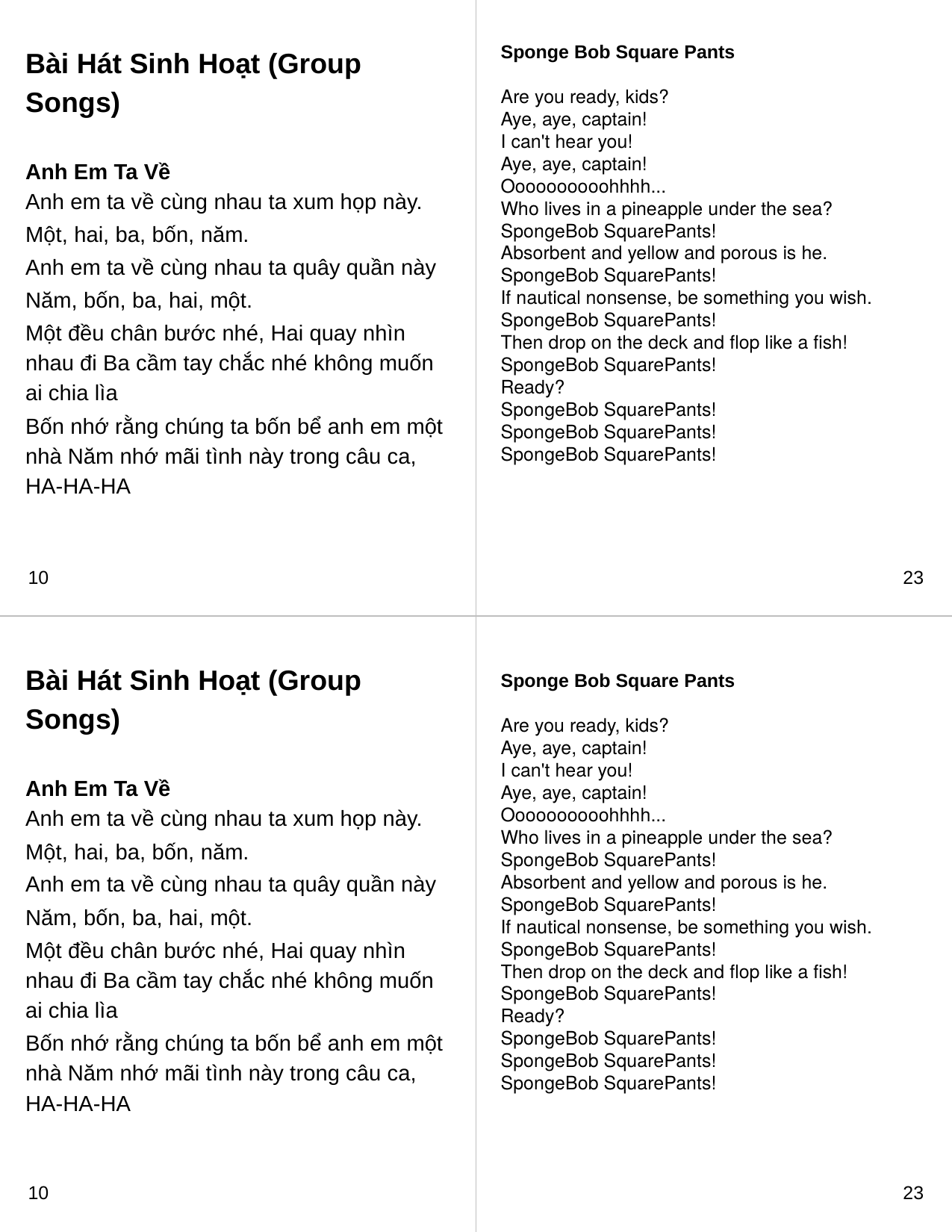

Sponge Bob Square Pants
Are you ready, kids?
Aye, aye, captain!
I can't hear you!
Aye, aye, captain!
Oooooooooohhhh...
Who lives in a pineapple under the sea?
SpongeBob SquarePants!
Absorbent and yellow and porous is he.
SpongeBob SquarePants!
If nautical nonsense, be something you wish.
SpongeBob SquarePants!
Then drop on the deck and flop like a fish!
SpongeBob SquarePants!
Ready?
SpongeBob SquarePants!
SpongeBob SquarePants!
SpongeBob SquarePants!
Bài Hát Sinh Hoạt (Group Songs)

Anh Em Ta Về
Anh em ta về cùng nhau ta xum họp này.
Một, hai, ba, bốn, năm.
Anh em ta về cùng nhau ta quây quần này
Năm, bốn, ba, hai, một.
Một đều chân bước nhé, Hai quay nhìn nhau đi Ba cầm tay chắc nhé không muốn ai chia lìa
Bốn nhớ rằng chúng ta bốn bể anh em một nhà Năm nhớ mãi tình này trong câu ca, HA-HA-HA

10
23
Bài Hát Sinh Hoạt (Group Songs)

Anh Em Ta Về
Anh em ta về cùng nhau ta xum họp này.
Một, hai, ba, bốn, năm.
Anh em ta về cùng nhau ta quây quần này
Năm, bốn, ba, hai, một.
Một đều chân bước nhé, Hai quay nhìn nhau đi Ba cầm tay chắc nhé không muốn ai chia lìa
Bốn nhớ rằng chúng ta bốn bể anh em một nhà Năm nhớ mãi tình này trong câu ca, HA-HA-HA

Sponge Bob Square Pants
Are you ready, kids?
Aye, aye, captain!
I can't hear you!
Aye, aye, captain!
Oooooooooohhhh...
Who lives in a pineapple under the sea?
SpongeBob SquarePants!
Absorbent and yellow and porous is he.
SpongeBob SquarePants!
If nautical nonsense, be something you wish.
SpongeBob SquarePants!
Then drop on the deck and flop like a fish!
SpongeBob SquarePants!
Ready?
SpongeBob SquarePants!
SpongeBob SquarePants!
SpongeBob SquarePants!
10
 23